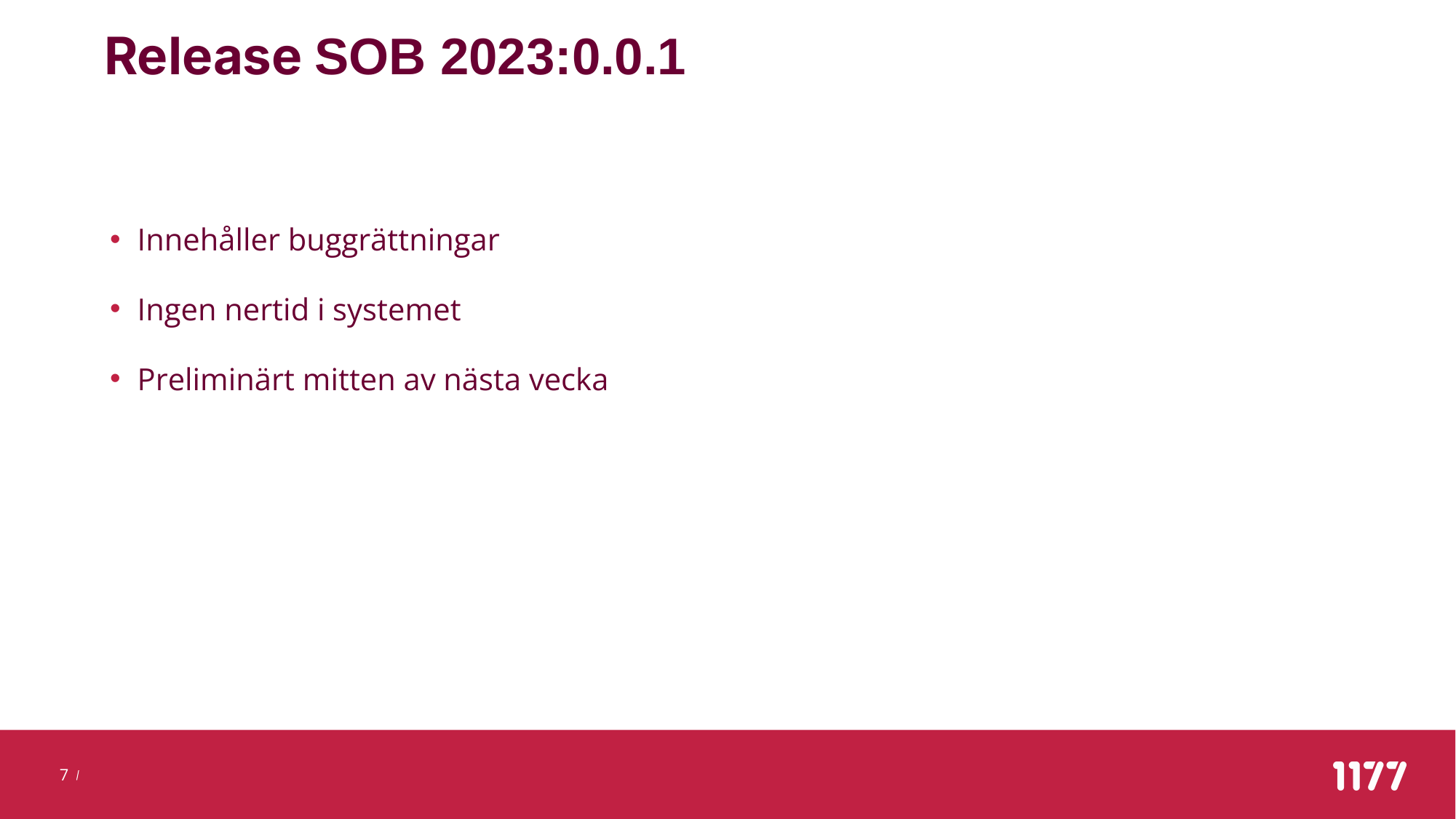

# Release SOB 2023:0.0.1
Innehåller buggrättningar
Ingen nertid i systemet
Preliminärt mitten av nästa vecka

7